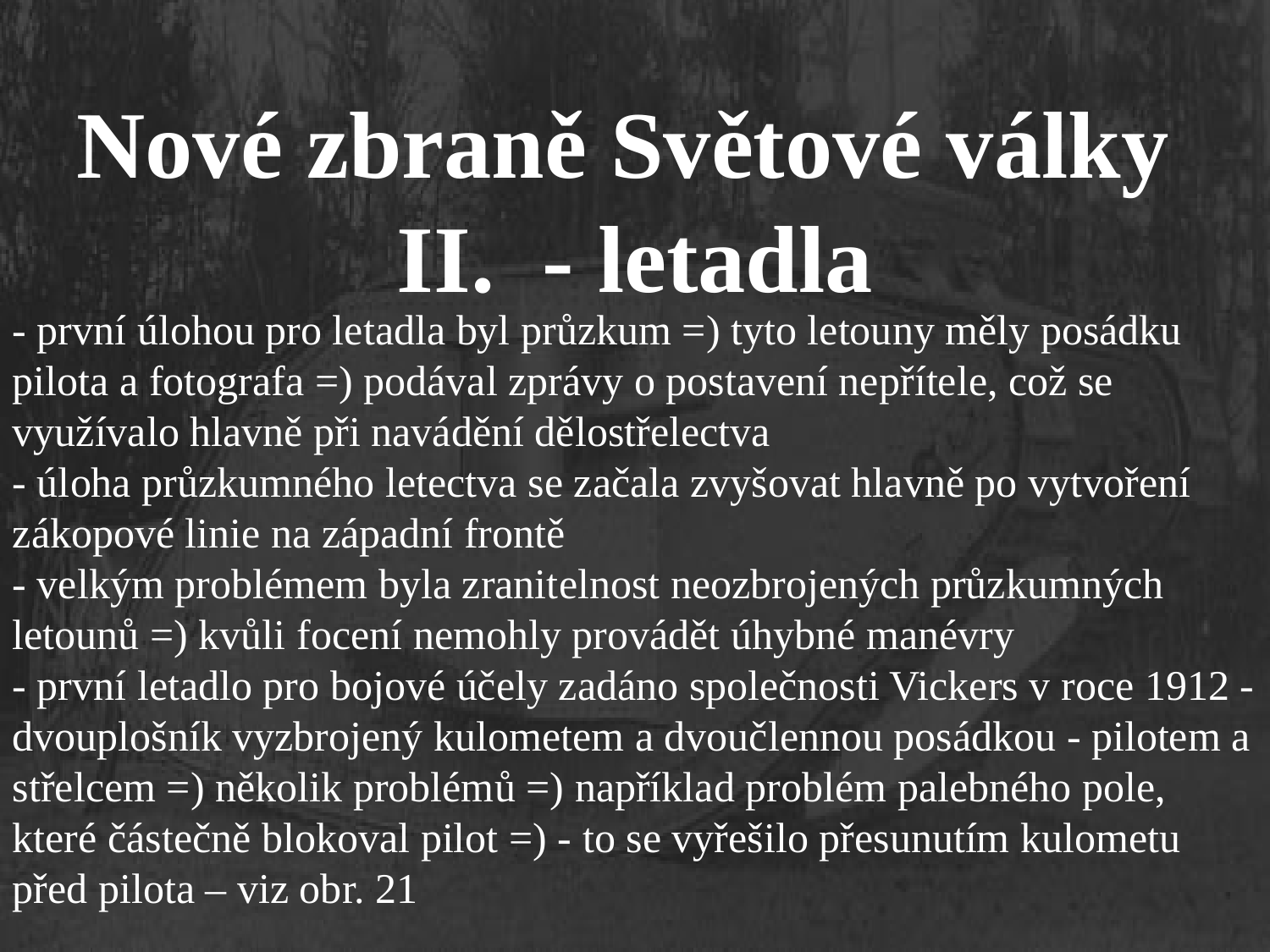

# Nové zbraně Světové války II.  - letadla
- první úlohou pro letadla byl průzkum =) tyto letouny měly posádku pilota a fotografa =) podával zprávy o postavení nepřítele, což se využívalo hlavně při navádění dělostřelectva
- úloha průzkumného letectva se začala zvyšovat hlavně po vytvoření zákopové linie na západní frontě
- velkým problémem byla zranitelnost neozbrojených průzkumných letounů =) kvůli focení nemohly provádět úhybné manévry
- první letadlo pro bojové účely zadáno společnosti Vickers v roce 1912 - dvouplošník vyzbrojený kulometem a dvoučlennou posádkou - pilotem a střelcem =) několik problémů =) například problém palebného pole, které částečně blokoval pilot =) - to se vyřešilo přesunutím kulometu před pilota – viz obr. 21